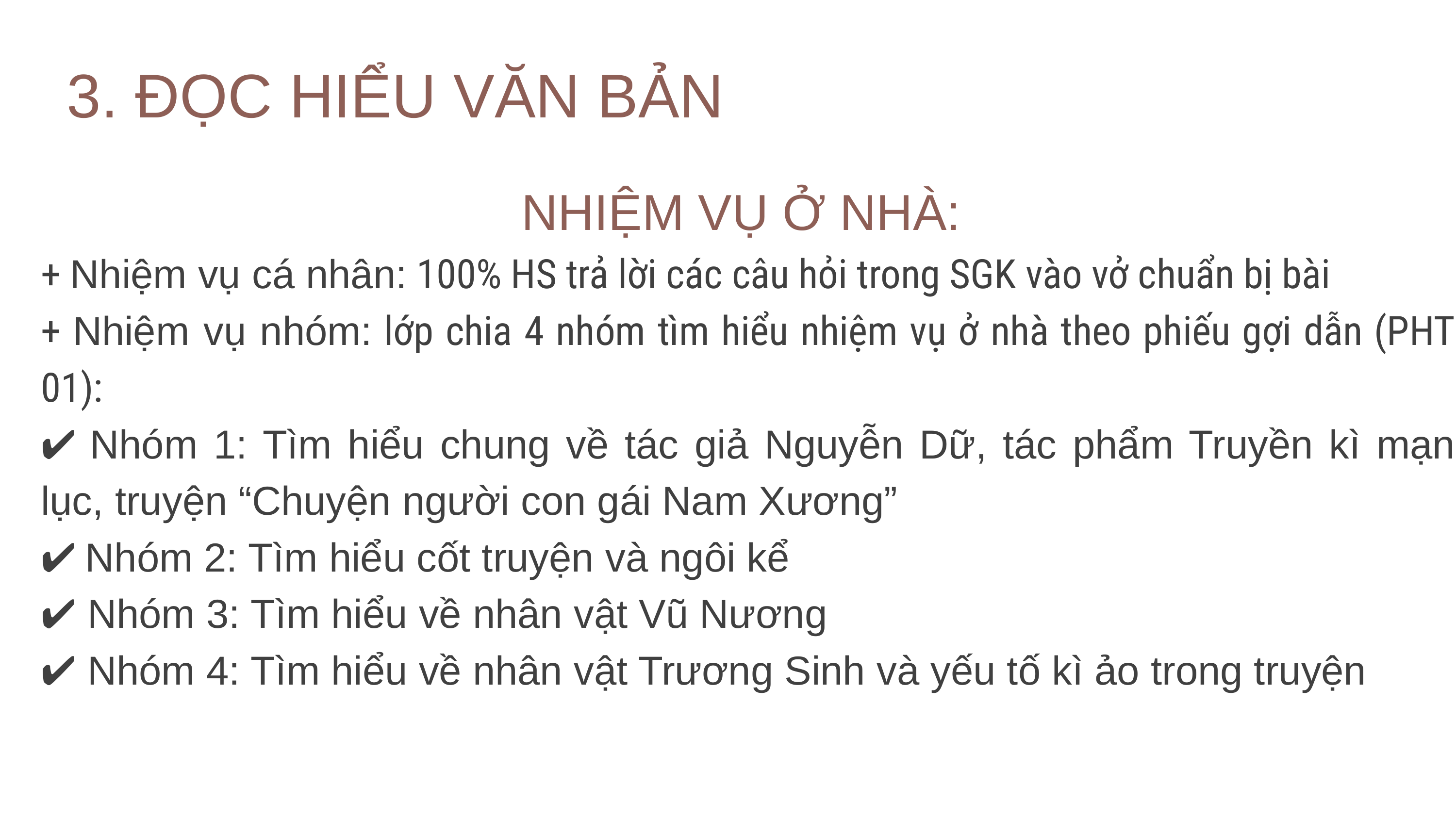

3. ĐỌC HIỂU VĂN BẢN

NHIỆM VỤ Ở NHÀ:
+ Nhiệm vụ cá nhân: 100% HS trả lời các câu hỏi trong SGK vào vở chuẩn bị bài
+ Nhiệm vụ nhóm: lớp chia 4 nhóm tìm hiểu nhiệm vụ ở nhà theo phiếu gợi dẫn (PHT 01):
✔ Nhóm 1: Tìm hiểu chung về tác giả Nguyễn Dữ, tác phẩm Truyền kì mạn lục, truyện “Chuyện người con gái Nam Xương”
✔ Nhóm 2: Tìm hiểu cốt truyện và ngôi kể
✔ Nhóm 3: Tìm hiểu về nhân vật Vũ Nương
✔ Nhóm 4: Tìm hiểu về nhân vật Trương Sinh và yếu tố kì ảo trong truyện